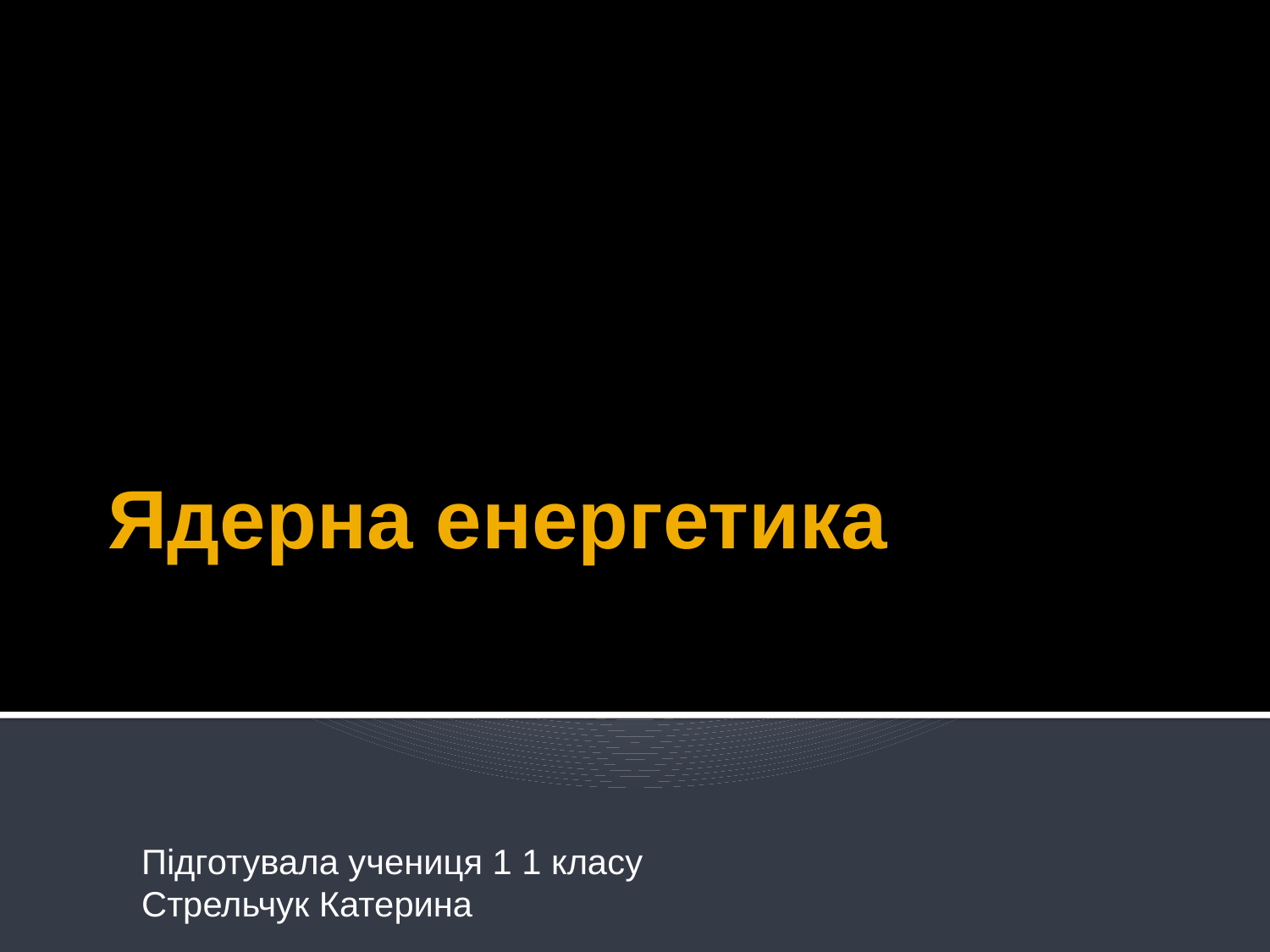

# Ядерна енергетика
Підготувала учениця 1 1 класу
Стрельчук Катерина